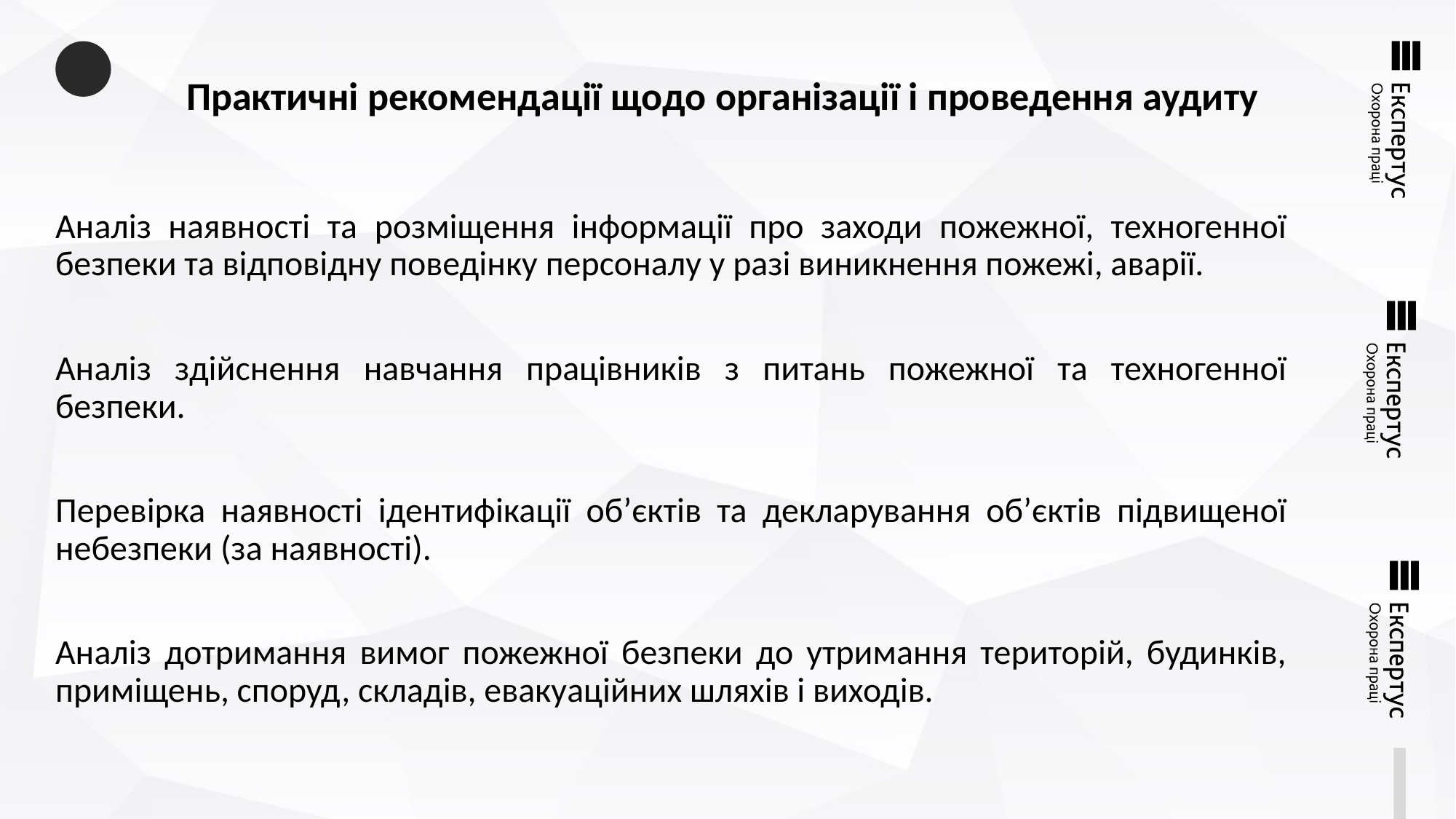

# Практичні рекомендації щодо організації і проведення аудиту
Аналіз наявності та розміщення інформації про заходи пожежної, техногенної безпеки та відповідну поведінку персоналу у разі виникнення пожежі, аварії.

Аналіз здійснення навчання працівників з питань пожежної та техногенної безпеки.

Перевірка наявності ідентифікації об’єктів та декларування об’єктів підвищеної небезпеки (за наявності).

Аналіз дотримання вимог пожежної безпеки до утримання територій, будинків, приміщень, споруд, складів, евакуаційних шляхів і виходів.